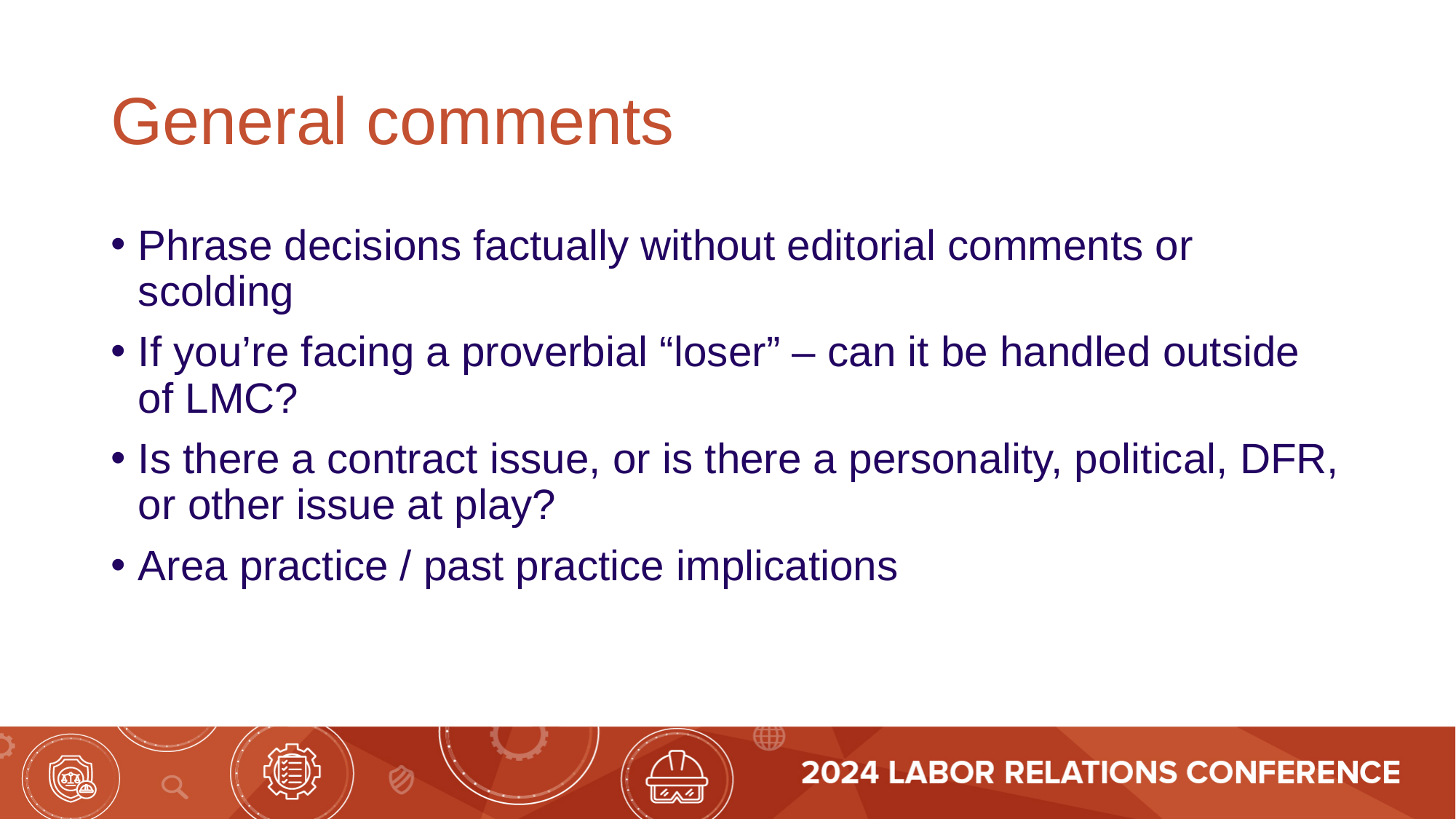

# General comments
Phrase decisions factually without editorial comments or scolding
If you’re facing a proverbial “loser” – can it be handled outside of LMC?
Is there a contract issue, or is there a personality, political, DFR, or other issue at play?
Area practice / past practice implications